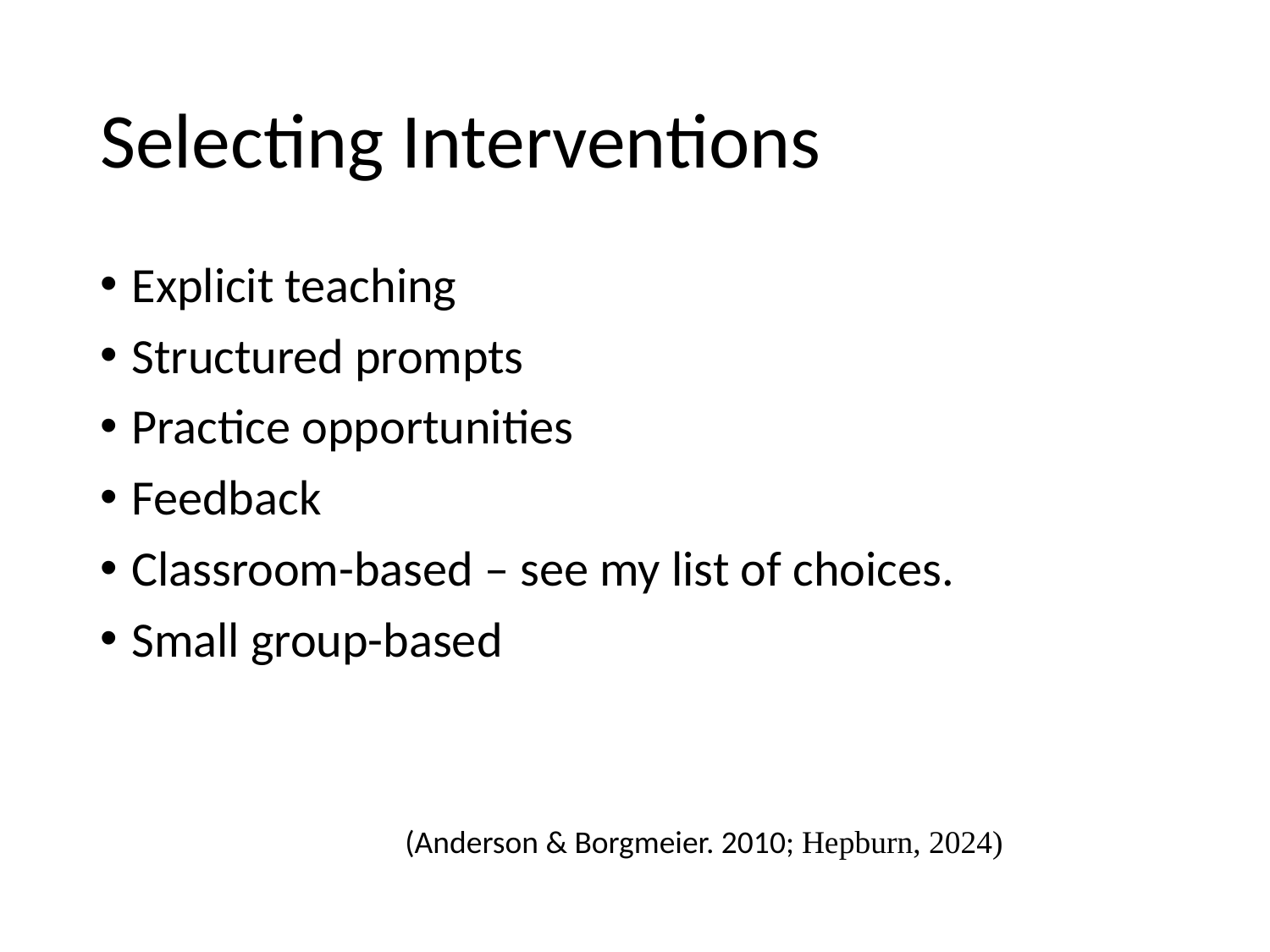

# Selecting Interventions
Explicit teaching
Structured prompts
Practice opportunities
Feedback
Classroom-based – see my list of choices.
Small group-based
(Anderson & Borgmeier. 2010; Hepburn, 2024)